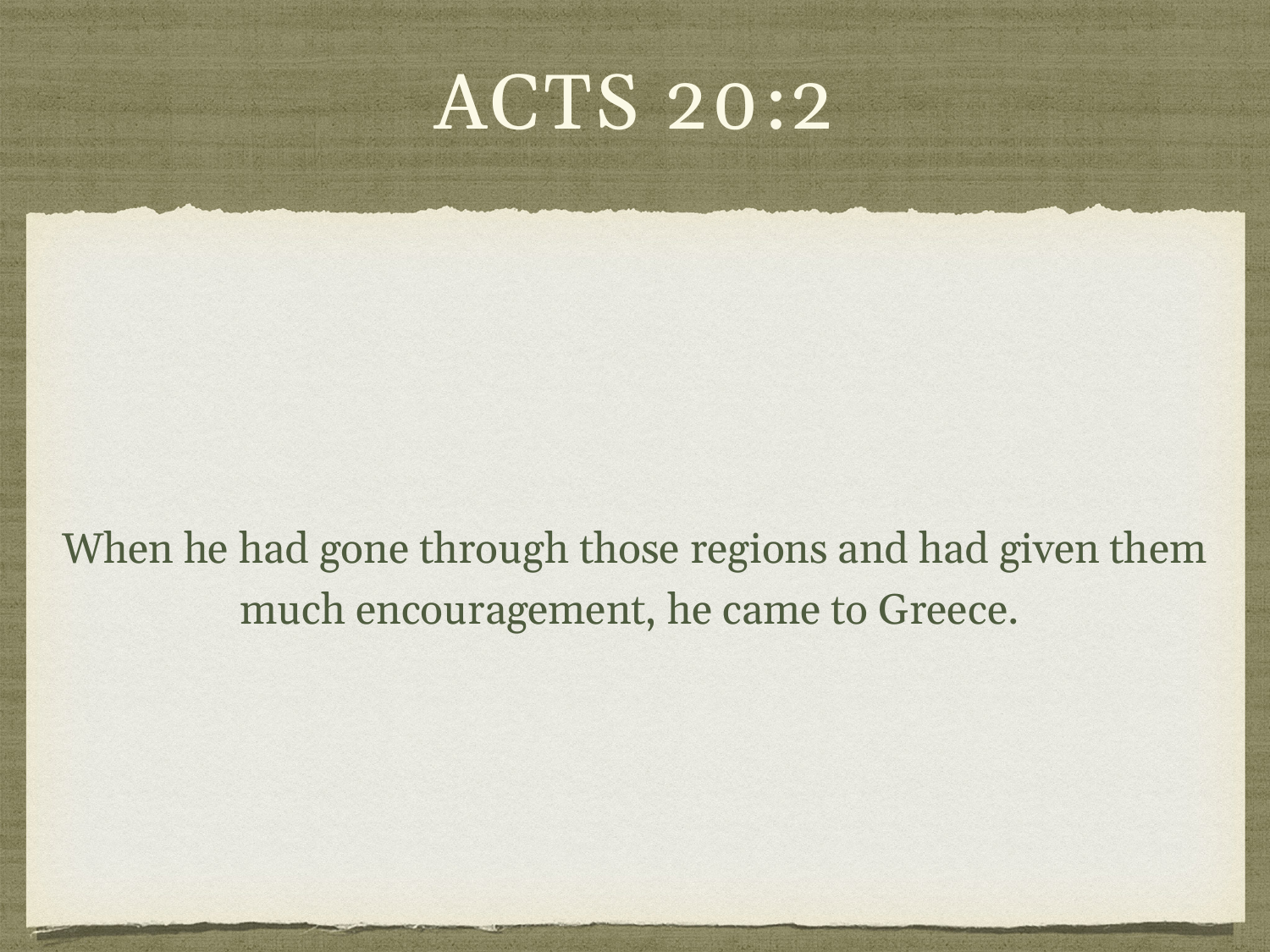

# Acts 20:2
When he had gone through those regions and had given them much encouragement, he came to Greece.